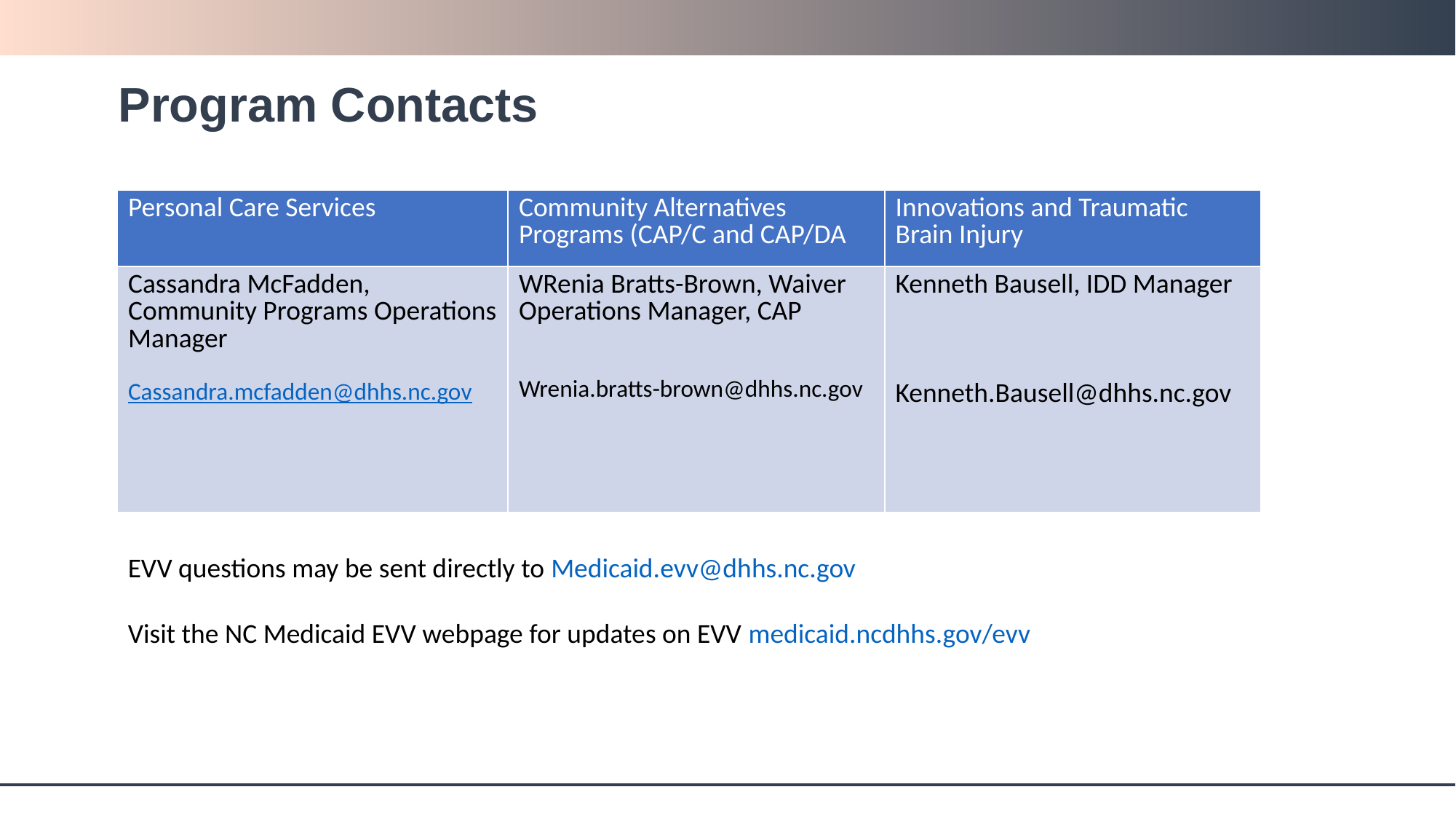

# Program Contacts

| Personal Care Services | Community Alternatives Programs (CAP/C and CAP/DA | Innovations and Traumatic Brain Injury |
| --- | --- | --- |
| Cassandra McFadden, Community Programs Operations Manager Cassandra.mcfadden@dhhs.nc.gov | WRenia Bratts-Brown, Waiver Operations Manager, CAP Wrenia.bratts-brown@dhhs.nc.gov | Kenneth Bausell, IDD Manager Kenneth.Bausell@dhhs.nc.gov |
EVV questions may be sent directly to Medicaid.evv@dhhs.nc.gov

Visit the NC Medicaid EVV webpage for updates on EVV medicaid.ncdhhs.gov/evv